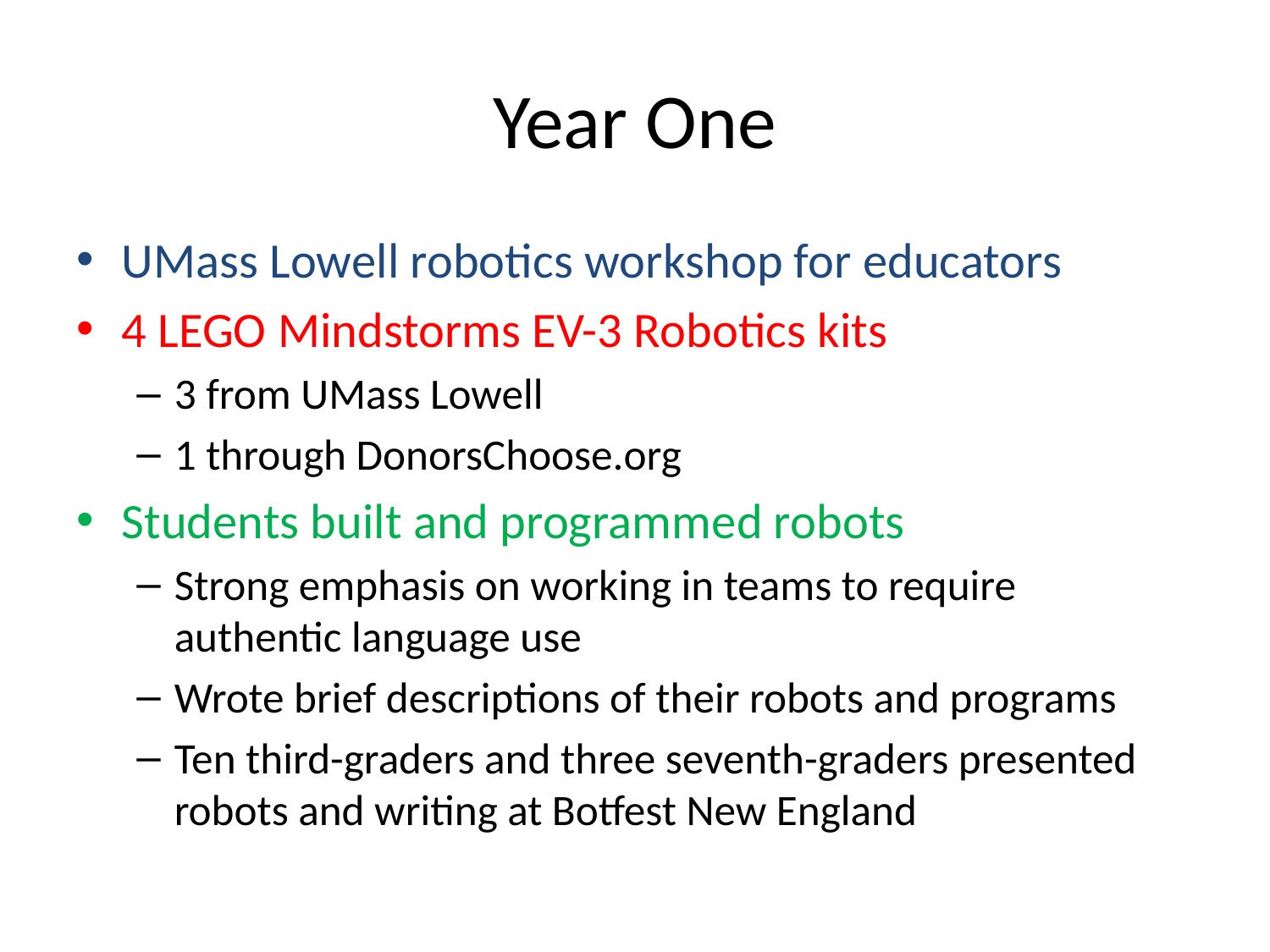

# Year One
UMass Lowell robotics workshop for educators
4 LEGO Mindstorms EV-3 Robotics kits
3 from UMass Lowell
1 through DonorsChoose.org
Students built and programmed robots
Strong emphasis on working in teams to require authentic language use
Wrote brief descriptions of their robots and programs
Ten third-graders and three seventh-graders presented robots and writing at Botfest New England